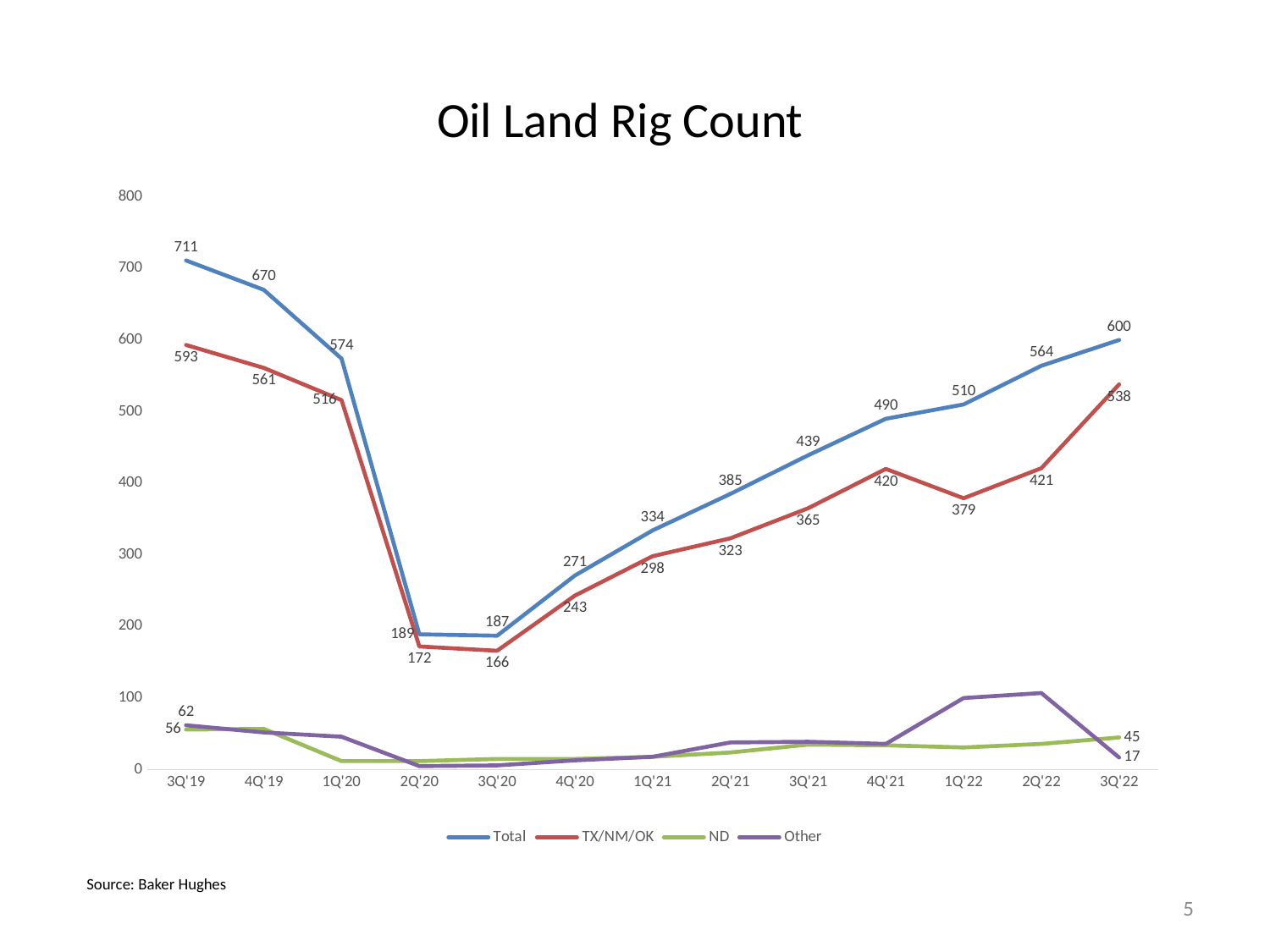

# Oil Land Rig Count

### Chart

| Category | Total | TX/NM/OK | ND | Other |
|---|---|---|---|---|
| 3Q'19 | 711.0 | 593.0 | 56.0 | 62.0 |
| 4Q'19 | 670.0 | 561.0 | 57.0 | 52.0 |
| 1Q'20 | 574.0 | 516.0 | 12.0 | 46.0 |
| 2Q'20 | 189.0 | 172.0 | 12.0 | 5.0 |
| 3Q'20 | 187.0 | 166.0 | 15.0 | 6.0 |
| 4Q'20 | 271.0 | 243.0 | 15.0 | 13.0 |
| 1Q'21 | 334.0 | 298.0 | 18.0 | 18.0 |
| 2Q'21 | 385.0 | 323.0 | 24.0 | 38.0 |
| 3Q'21 | 439.0 | 365.0 | 35.0 | 39.0 |
| 4Q'21 | 490.0 | 420.0 | 34.0 | 36.0 |
| 1Q'22 | 510.0 | 379.0 | 31.0 | 100.0 |
| 2Q'22 | 564.0 | 421.0 | 36.0 | 107.0 |
| 3Q'22 | 600.0 | 538.0 | 45.0 | 17.0 |
Source: Baker Hughes
5